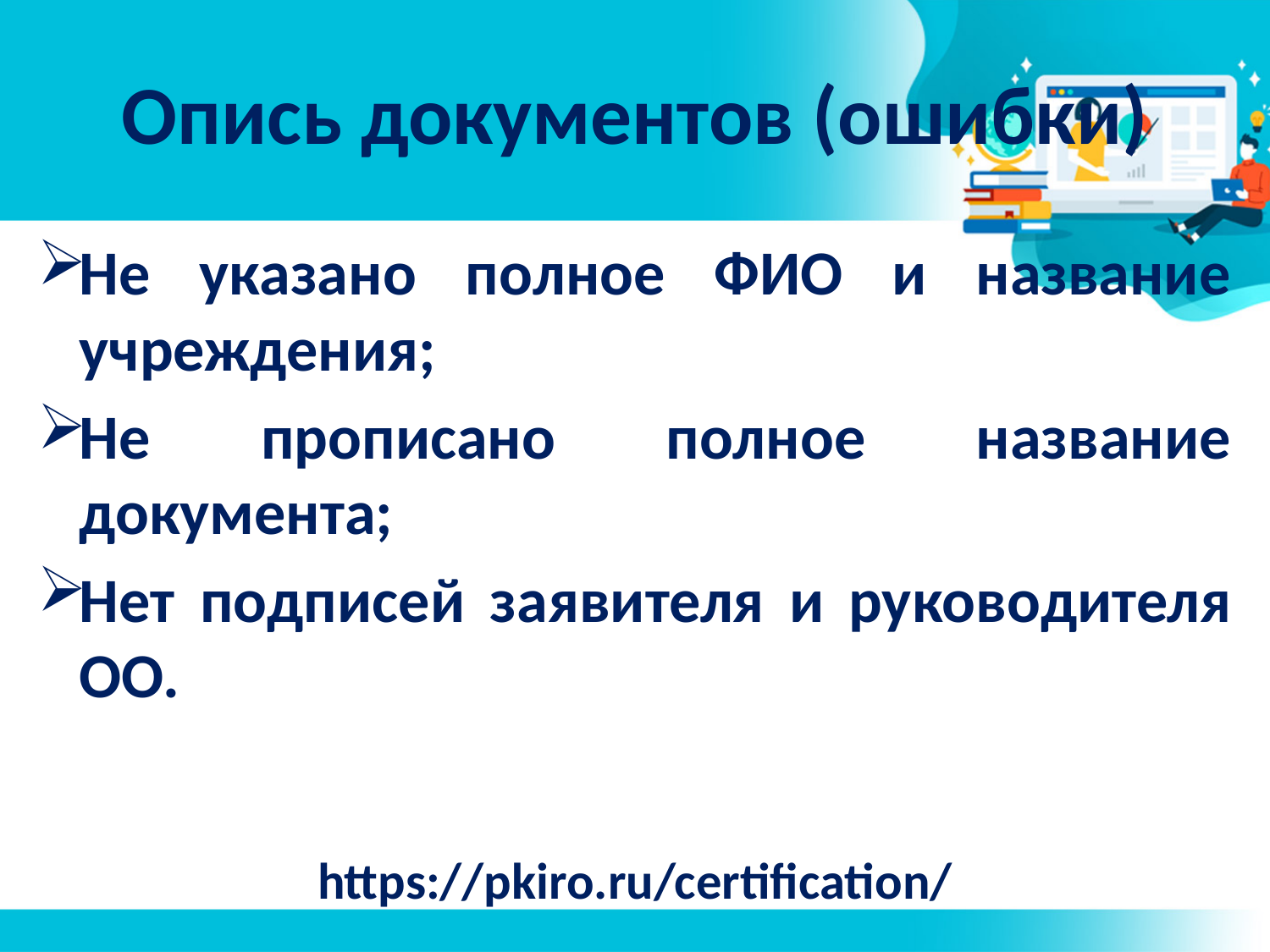

# Опись документов (ошибки)
Не указано полное ФИО и название учреждения;
Не прописано полное название документа;
Нет подписей заявителя и руководителя ОО.

https://pkiro.ru/certification/